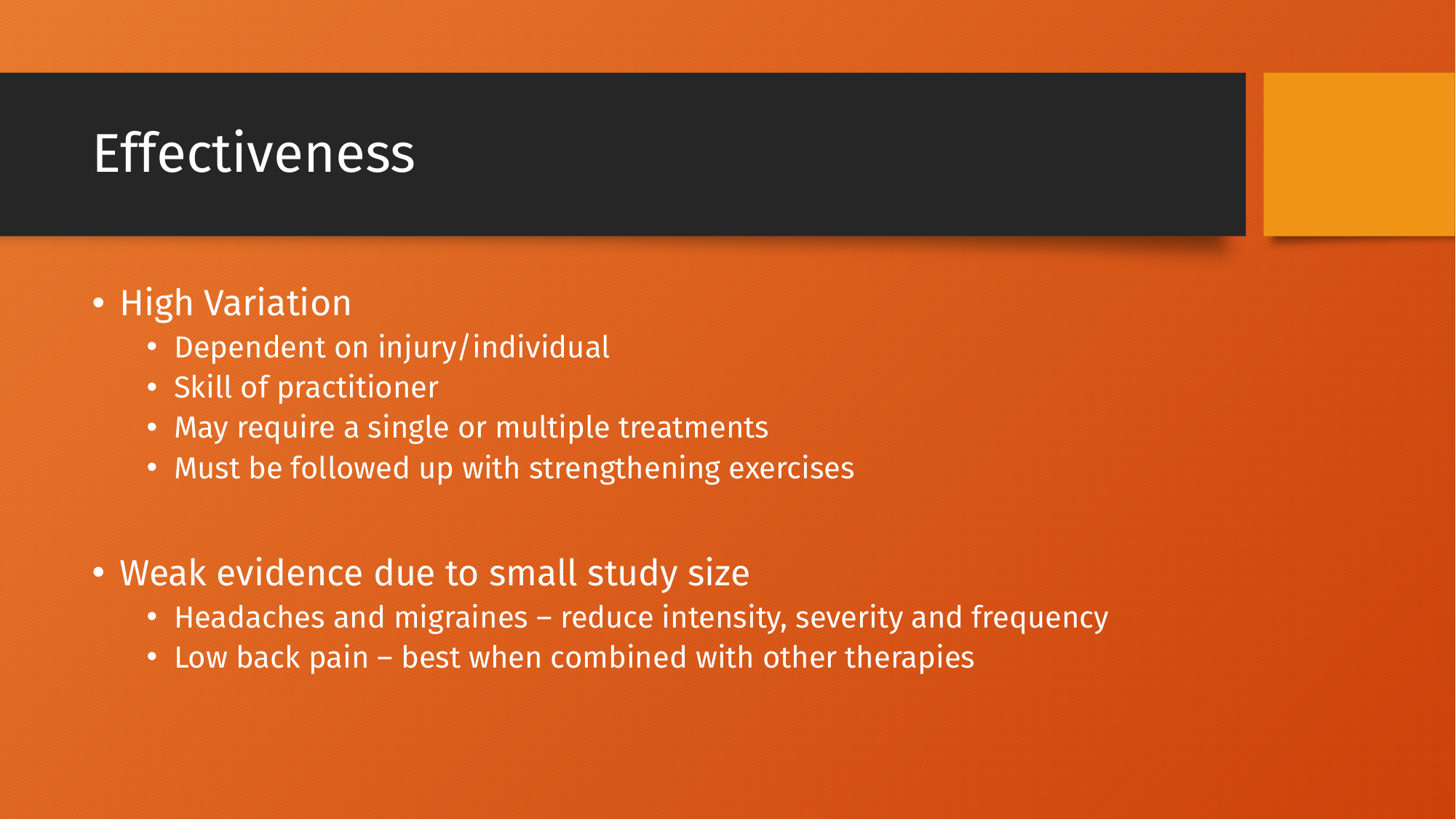

# Effectiveness
High Variation
Dependent on injury/individual
Skill of practitioner
May require a single or multiple treatments
Must be followed up with strengthening exercises

Weak evidence due to small study size
Headaches and migraines – reduce intensity, severity and frequency
Low back pain – best when combined with other therapies